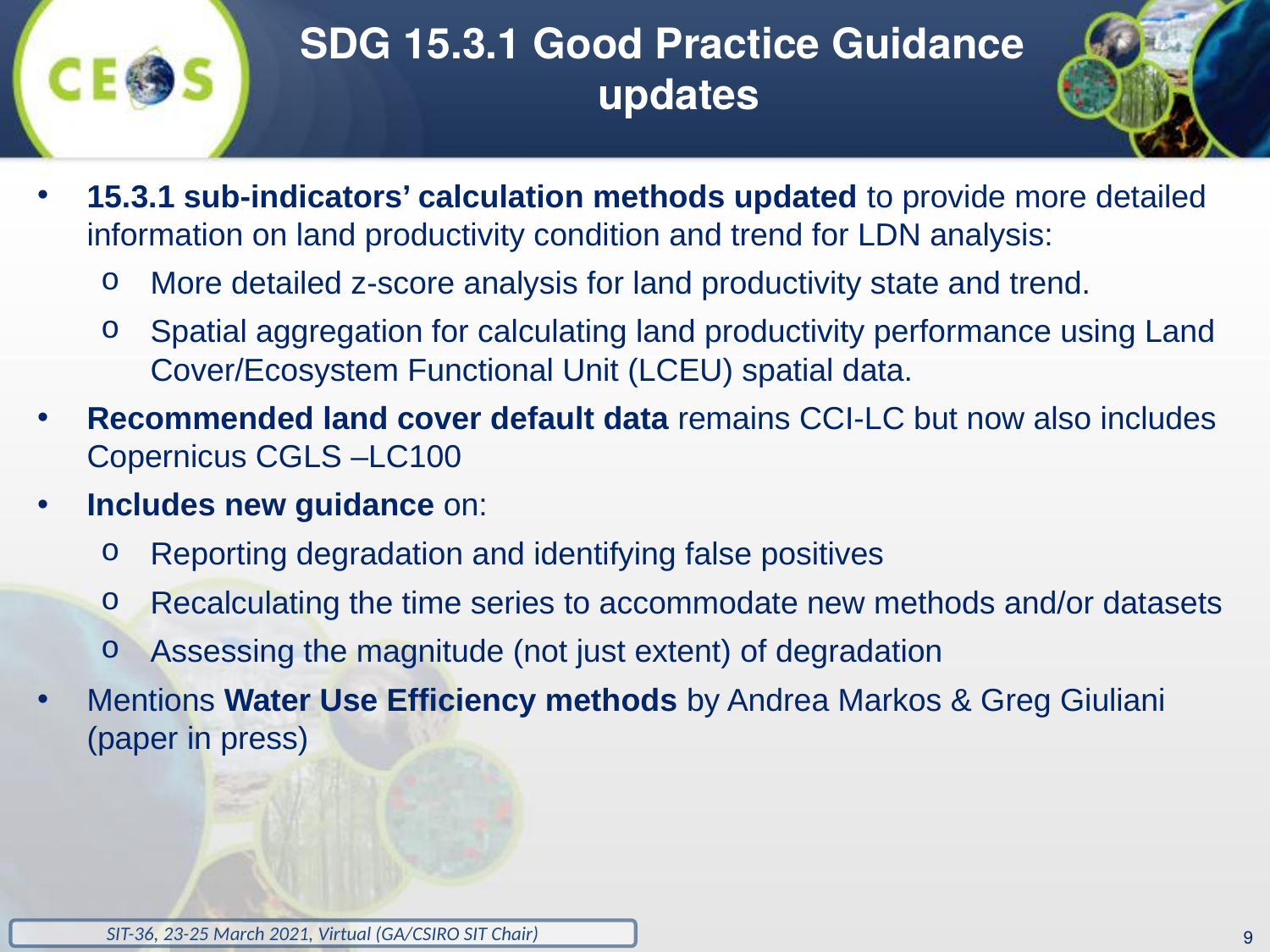

SDG 15.3.1 Good Practice Guidance updates
15.3.1 sub-indicators’ calculation methods updated to provide more detailed information on land productivity condition and trend for LDN analysis:
More detailed z-score analysis for land productivity state and trend.
Spatial aggregation for calculating land productivity performance using Land Cover/Ecosystem Functional Unit (LCEU) spatial data.
Recommended land cover default data remains CCI-LC but now also includes Copernicus CGLS –LC100
Includes new guidance on:
Reporting degradation and identifying false positives
Recalculating the time series to accommodate new methods and/or datasets
Assessing the magnitude (not just extent) of degradation
Mentions Water Use Efficiency methods by Andrea Markos & Greg Giuliani
(paper in press)

9